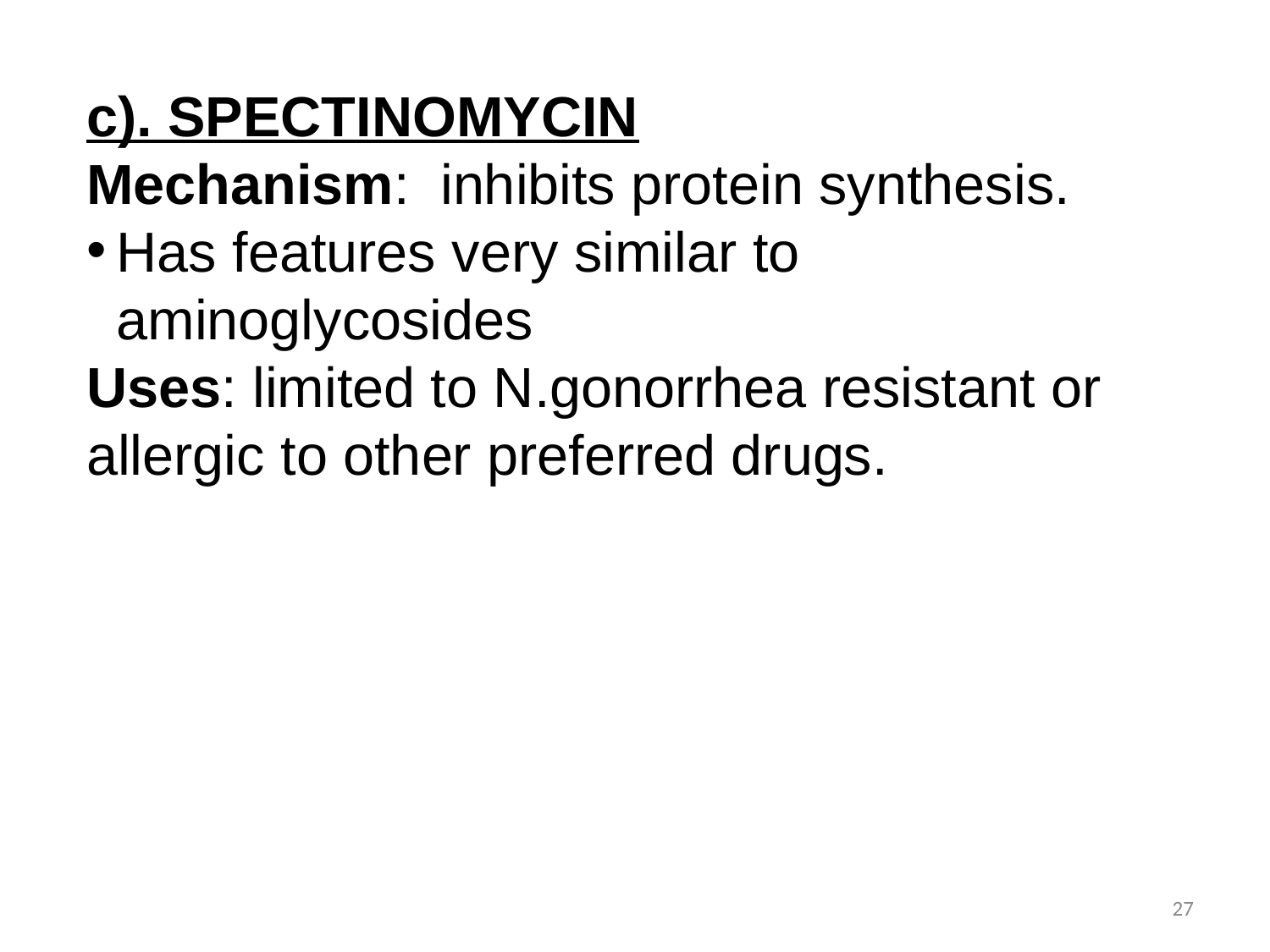

c). SPECTINOMYCIN
Mechanism:  inhibits protein synthesis.
Has features very similar to aminoglycosides
Uses: limited to N.gonorrhea resistant or allergic to other preferred drugs.
27